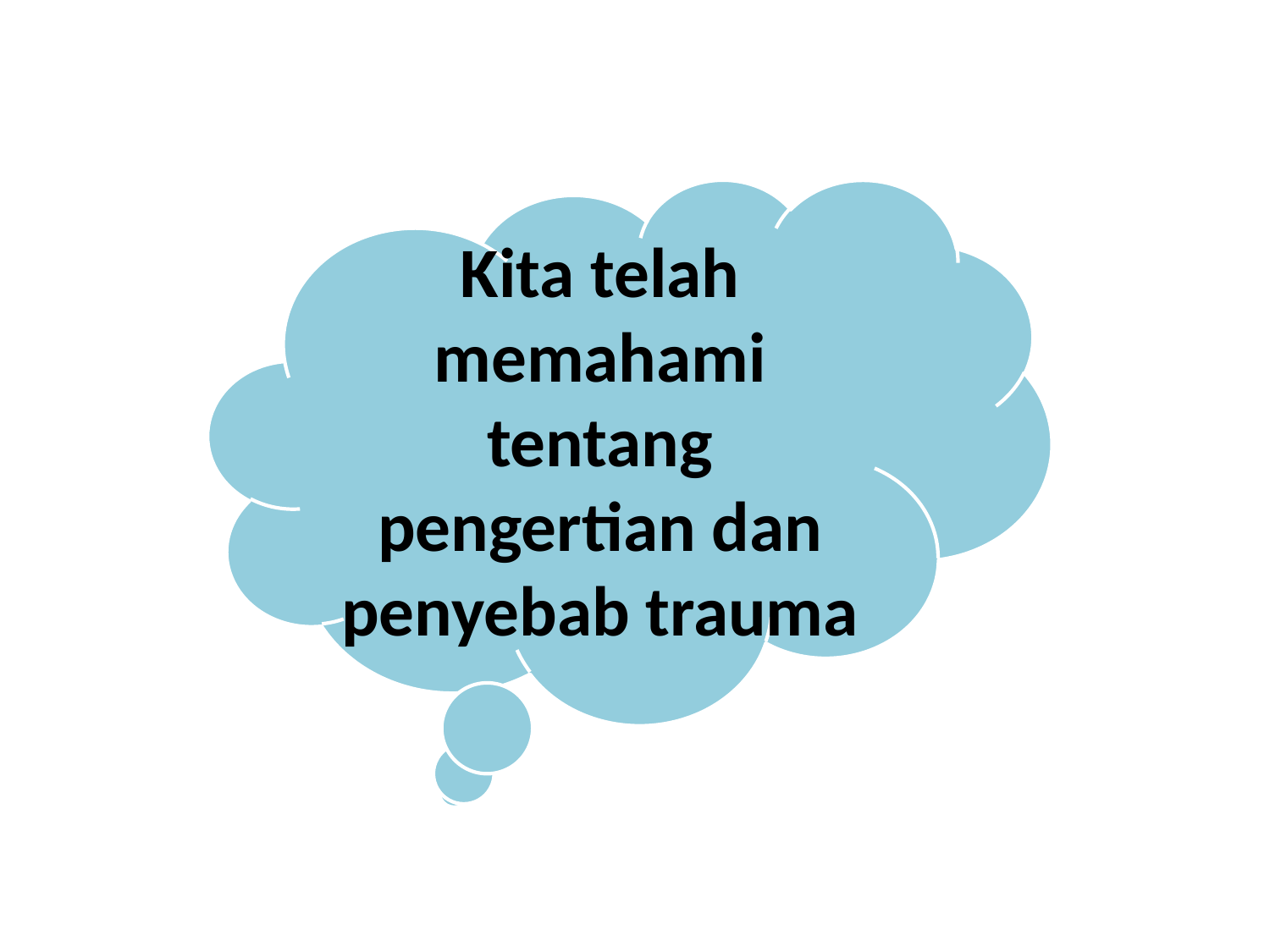

Kita telah memahami tentang pengertian dan penyebab trauma